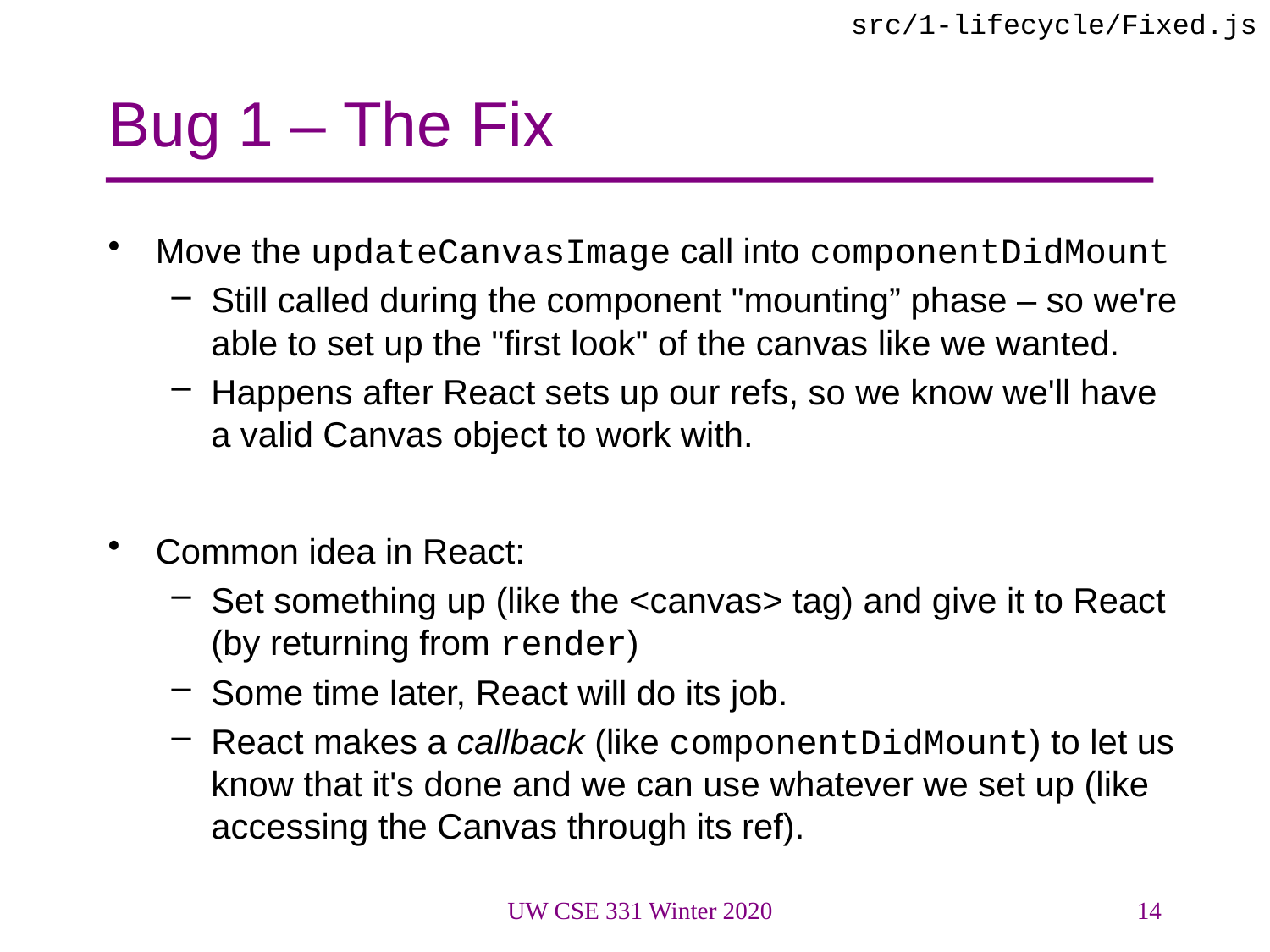

src/1-lifecycle/Fixed.js
# Bug 1 – The Fix
Move the updateCanvasImage call into componentDidMount
Still called during the component "mounting” phase – so we're able to set up the "first look" of the canvas like we wanted.
Happens after React sets up our refs, so we know we'll have a valid Canvas object to work with.

Common idea in React:
Set something up (like the <canvas> tag) and give it to React (by returning from render)
Some time later, React will do its job.
React makes a callback (like componentDidMount) to let us know that it's done and we can use whatever we set up (like accessing the Canvas through its ref).
UW CSE 331 Winter 2020
14